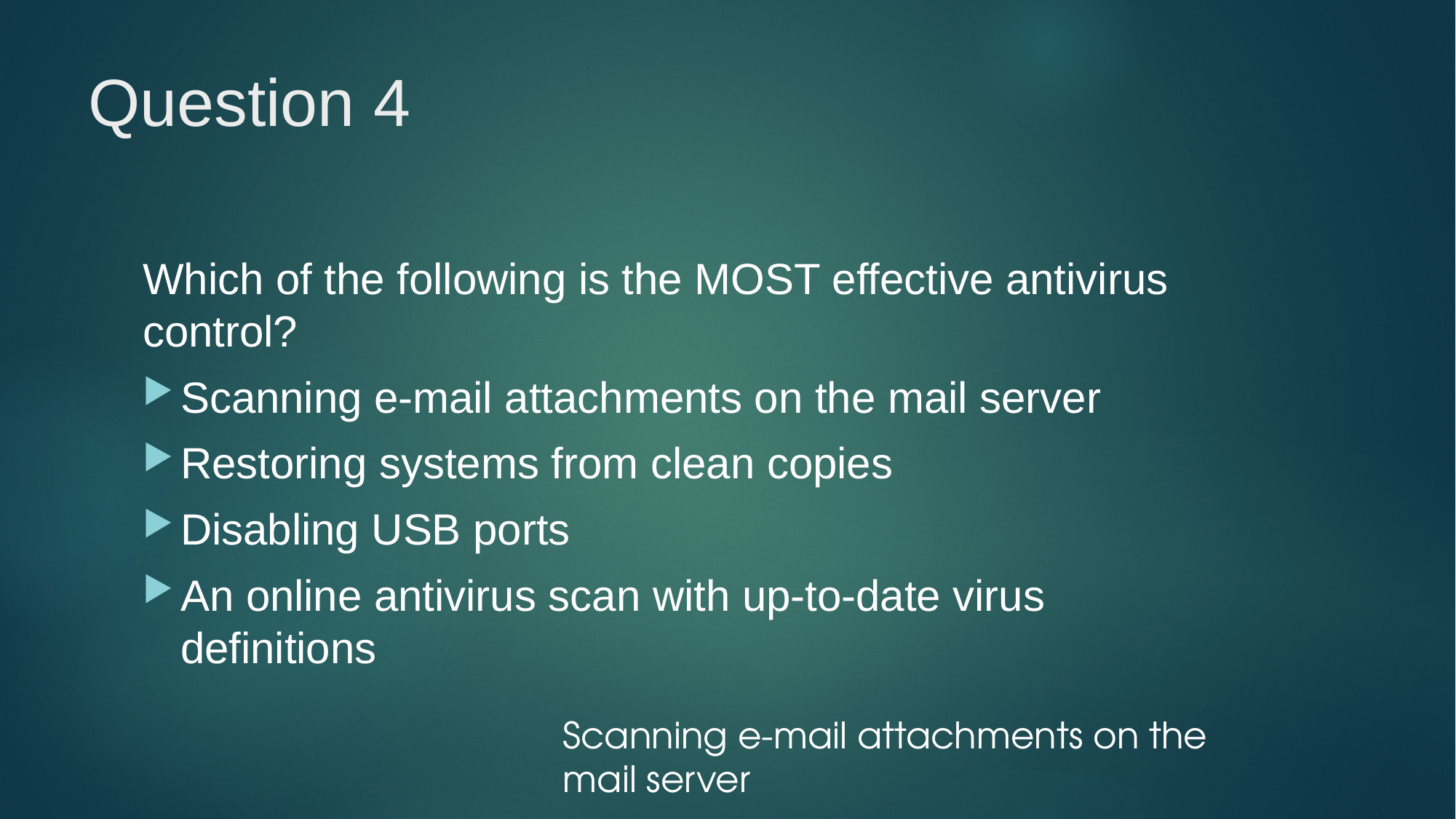

# Question 4
Which of the following is the MOST effective antivirus control?
Scanning e-mail attachments on the mail server
Restoring systems from clean copies
Disabling USB ports
An online antivirus scan with up-to-date virus definitions

Scanning e-mail attachments on the mail server